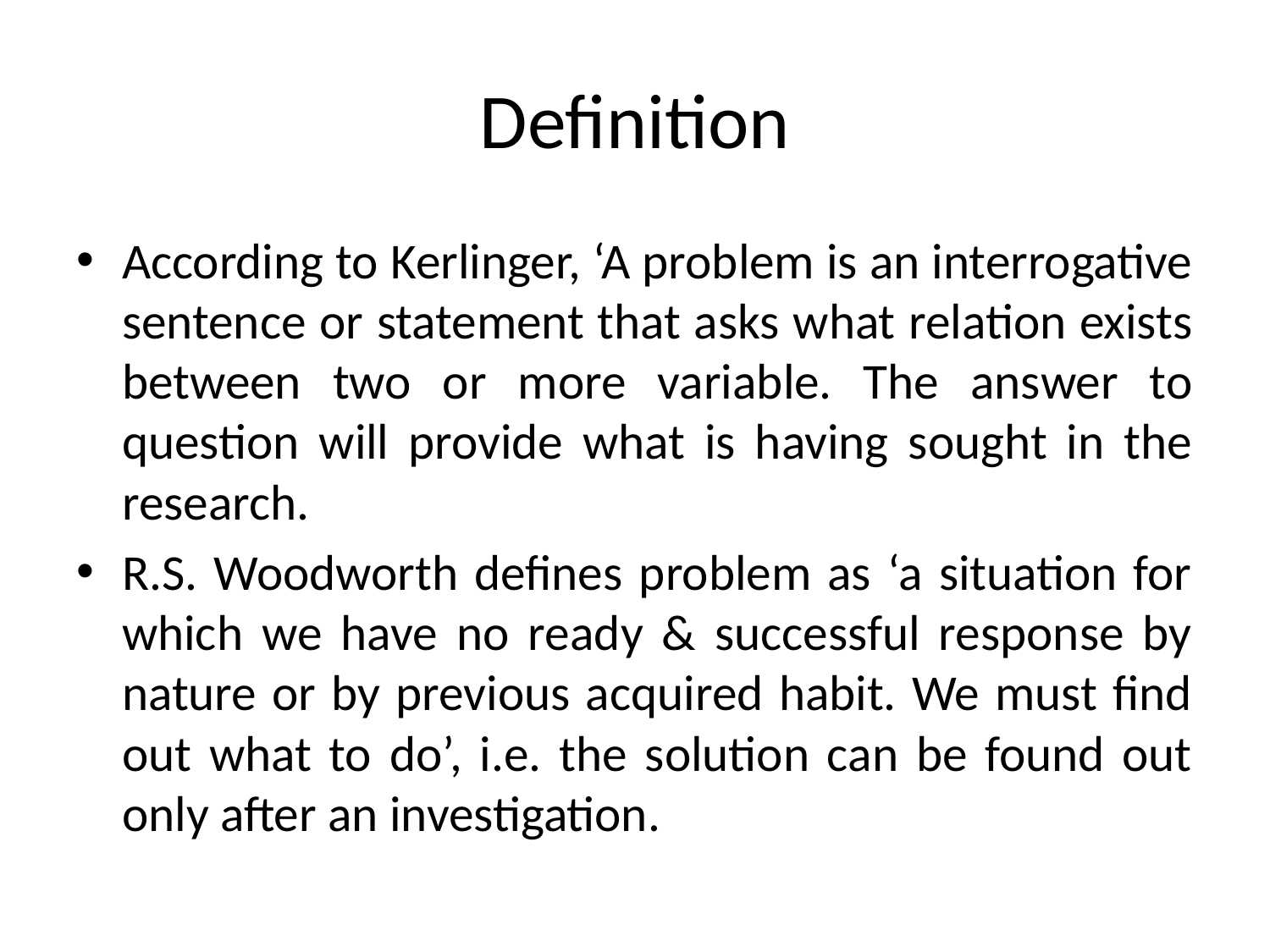

# Definition
According to Kerlinger, ‘A problem is an interrogative sentence or statement that asks what relation exists between two or more variable. The answer to question will provide what is having sought in the research.
R.S. Woodworth defines problem as ‘a situation for which we have no ready & successful response by nature or by previous acquired habit. We must find out what to do’, i.e. the solution can be found out only after an investigation.